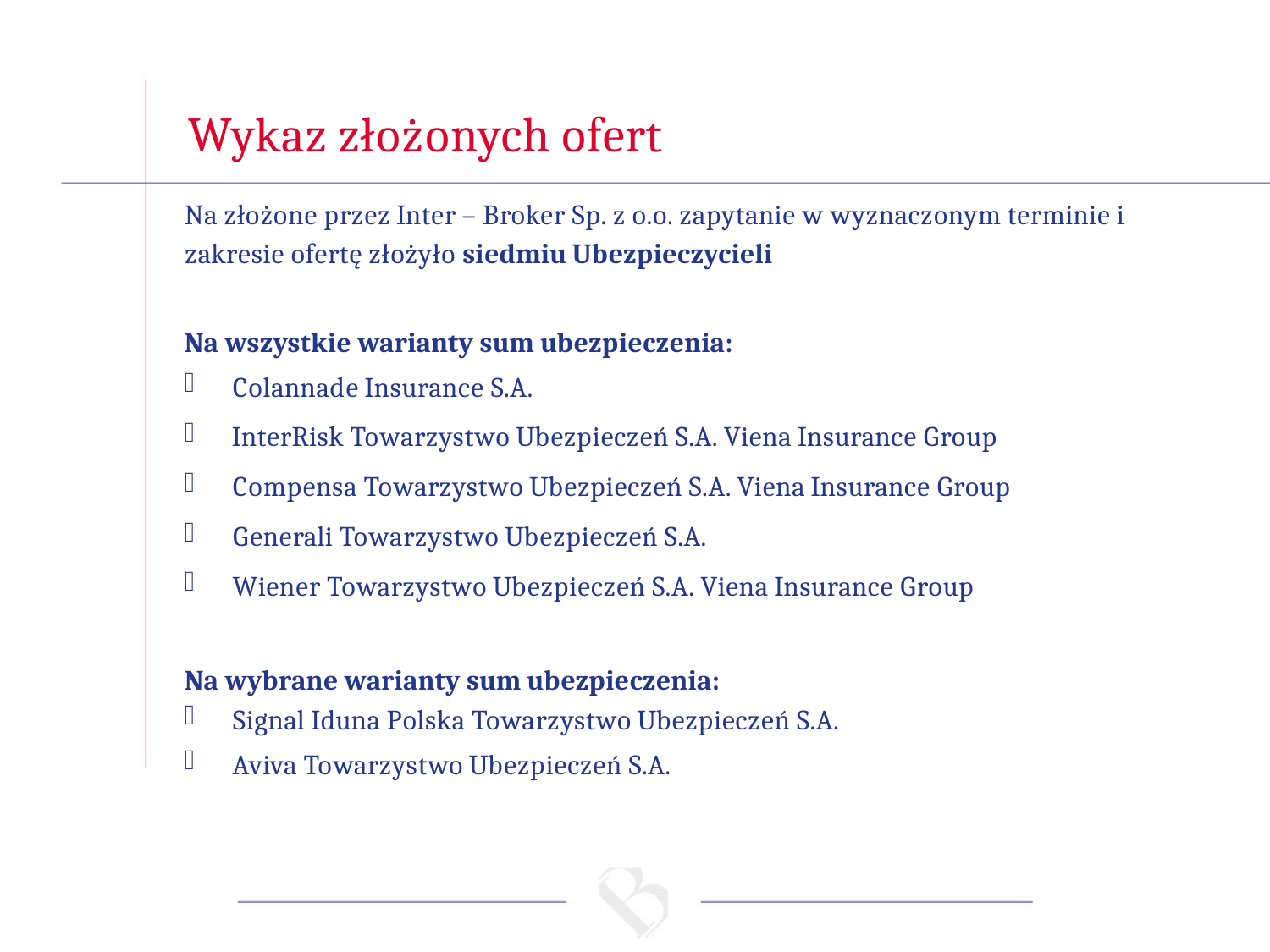

Wykaz złożonych ofert
Na złożone przez Inter – Broker Sp. z o.o. zapytanie w wyznaczonym terminie i zakresie ofertę złożyło siedmiu Ubezpieczycieli

Na wszystkie warianty sum ubezpieczenia:
Colannade Insurance S.A.
InterRisk Towarzystwo Ubezpieczeń S.A. Viena Insurance Group
Compensa Towarzystwo Ubezpieczeń S.A. Viena Insurance Group
Generali Towarzystwo Ubezpieczeń S.A.
Wiener Towarzystwo Ubezpieczeń S.A. Viena Insurance Group

Na wybrane warianty sum ubezpieczenia:
Signal Iduna Polska Towarzystwo Ubezpieczeń S.A.
Aviva Towarzystwo Ubezpieczeń S.A.